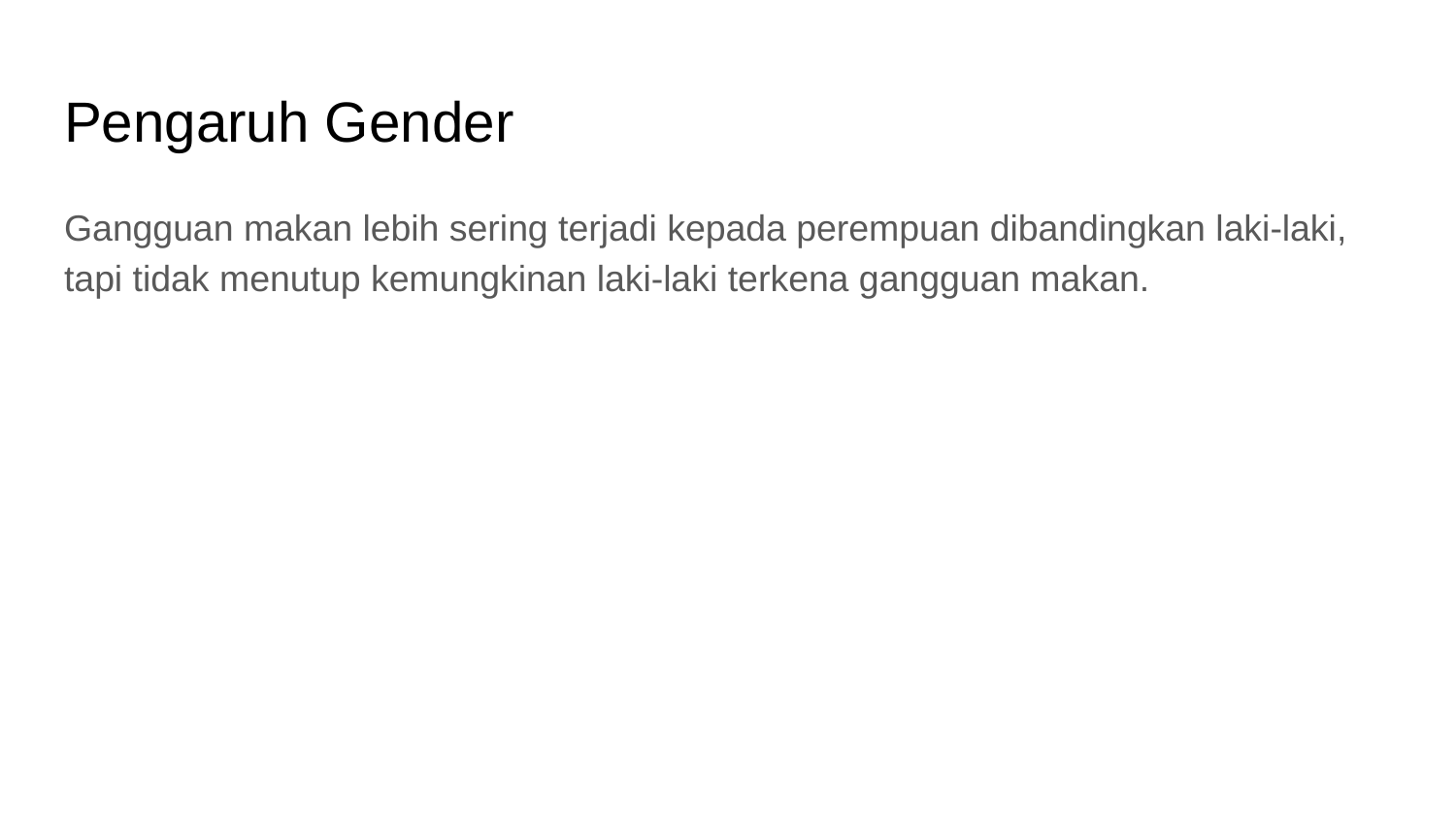

# Pengaruh Gender
Gangguan makan lebih sering terjadi kepada perempuan dibandingkan laki-laki, tapi tidak menutup kemungkinan laki-laki terkena gangguan makan.